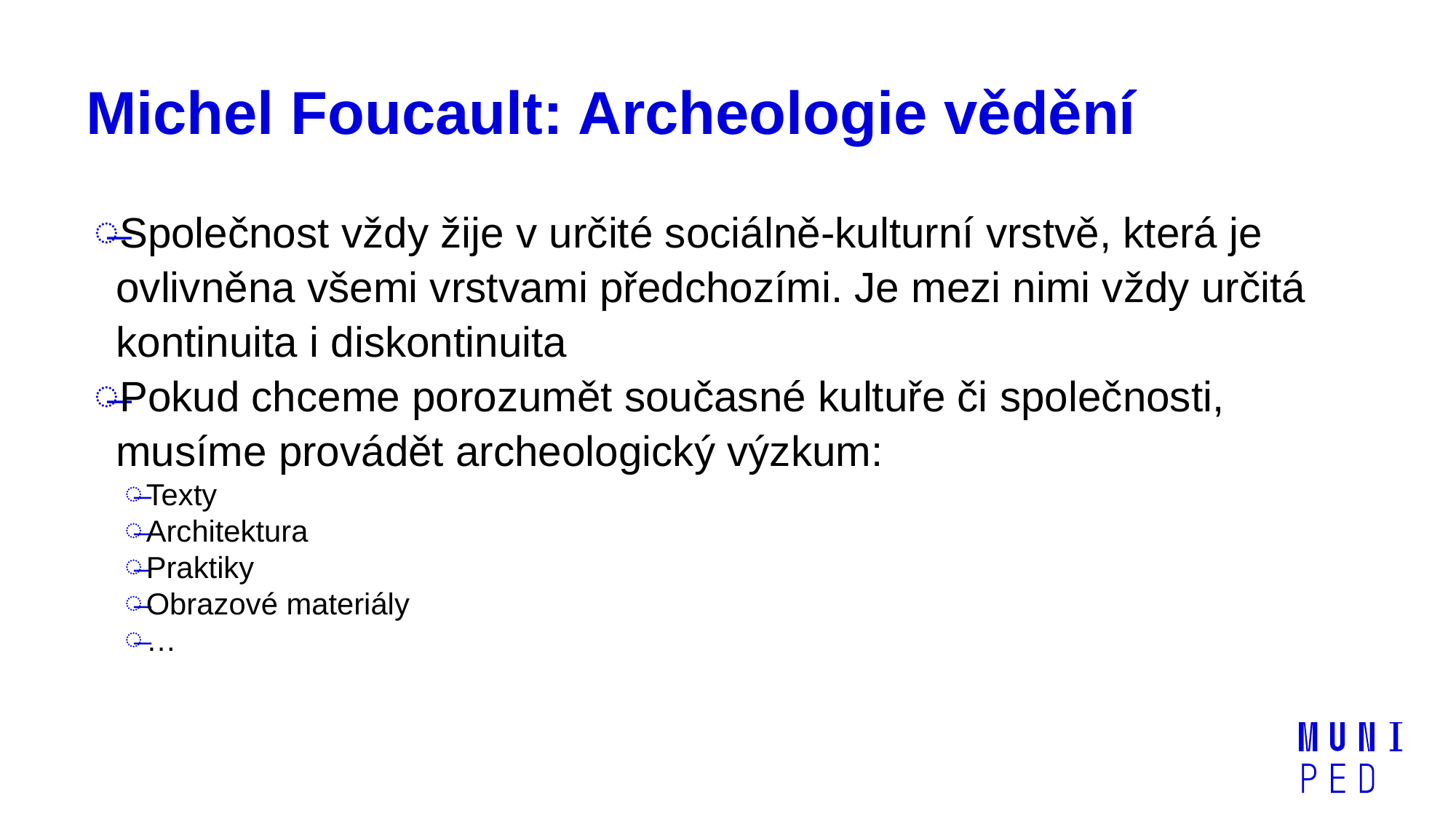

# Michel Foucault: Archeologie vědění
Společnost vždy žije v určité sociálně-kulturní vrstvě, která je ovlivněna všemi vrstvami předchozími. Je mezi nimi vždy určitá kontinuita i diskontinuita
Pokud chceme porozumět současné kultuře či společnosti, musíme provádět archeologický výzkum:
Texty
Architektura
Praktiky
Obrazové materiály
…